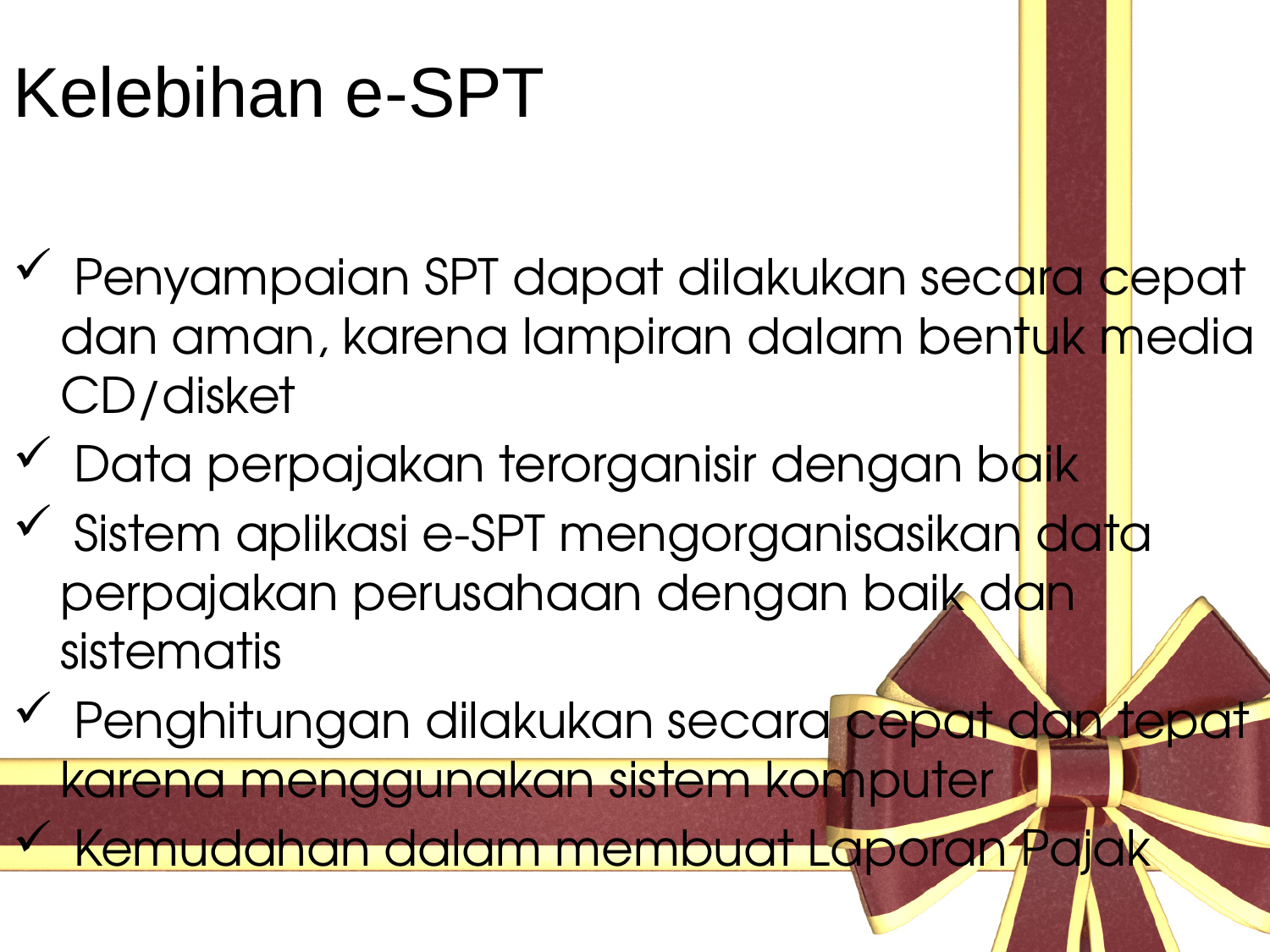

# Kelebihan e-SPT
 Penyampaian SPT dapat dilakukan secara cepat dan aman, karena lampiran dalam bentuk media CD/disket
 Data perpajakan terorganisir dengan baik
 Sistem aplikasi e-SPT mengorganisasikan data  perpajakan perusahaan dengan baik dan sistematis
 Penghitungan dilakukan secara cepat dan tepat karena menggunakan sistem komputer
 Kemudahan dalam membuat Laporan Pajak